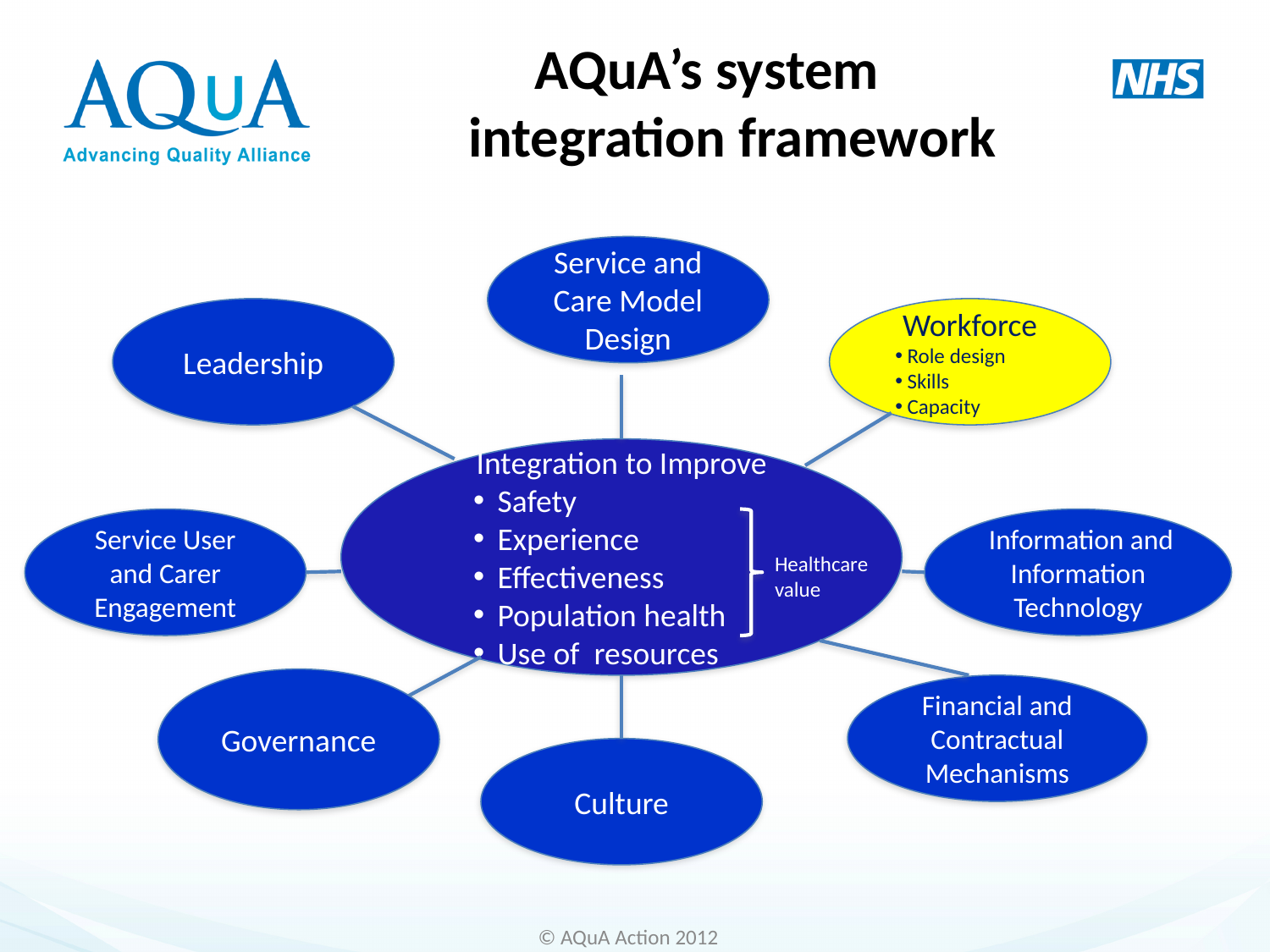

# AQuA’s system integration framework
Service and Care Model Design
Leadership

Workforce
Role design
Skills
Capacity

Integration to Improve
Safety
Experience
Effectiveness
Population health
Use of  resources
Service User and Carer Engagement

 Information and Information Technology
Healthcare value
Financial and Contractual Mechanisms
Culture
Governance
© AQuA Action 2012